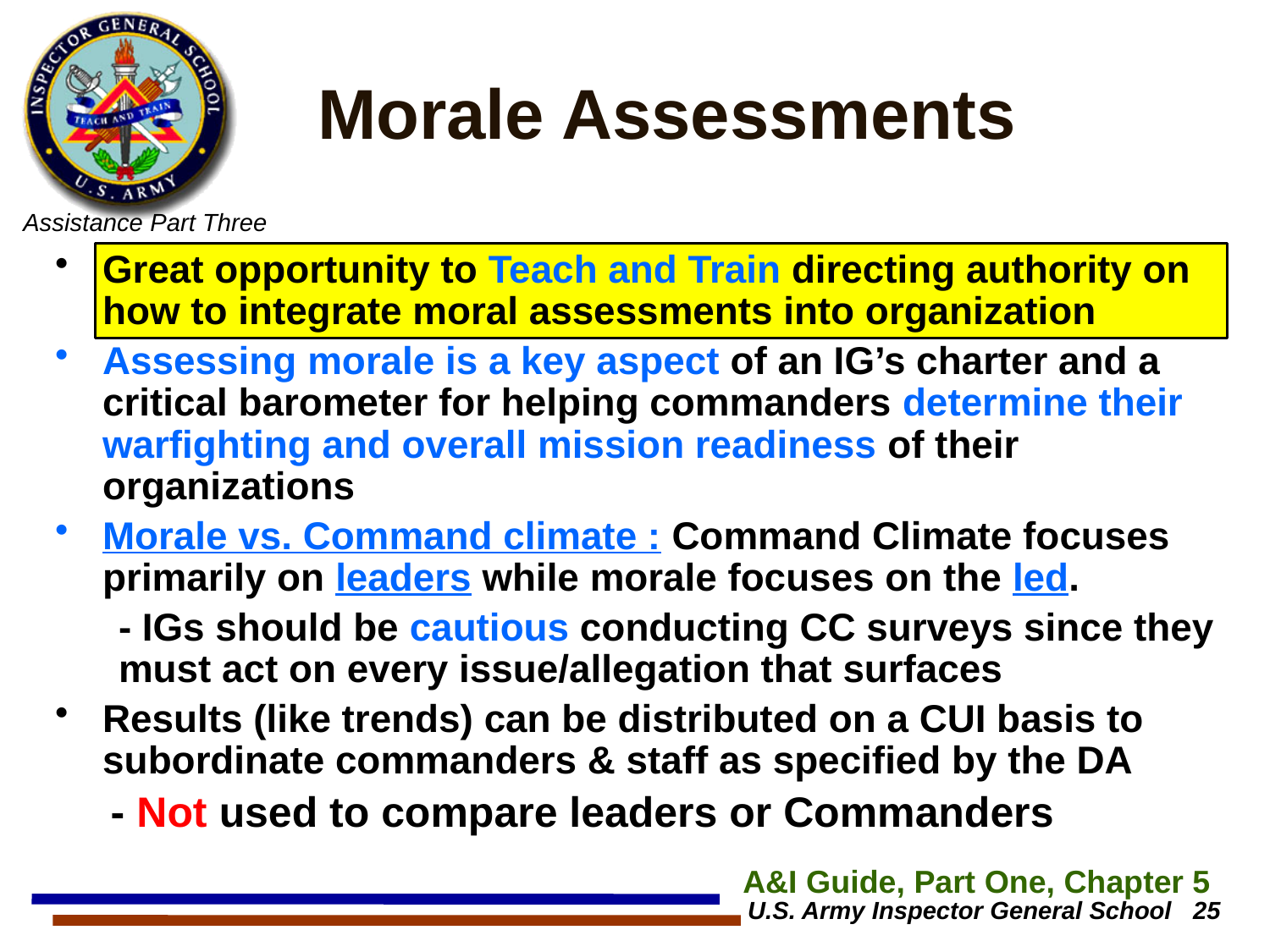

# Morale Assessments
Great opportunity to Teach and Train directing authority on how to integrate moral assessments into organization
Assessing morale is a key aspect of an IG’s charter and a critical barometer for helping commanders determine their warfighting and overall mission readiness of their organizations
Morale vs. Command climate : Command Climate focuses primarily on leaders while morale focuses on the led.
- IGs should be cautious conducting CC surveys since they must act on every issue/allegation that surfaces
Results (like trends) can be distributed on a CUI basis to subordinate commanders & staff as specified by the DA
- Not used to compare leaders or Commanders

A&I Guide, Part One, Chapter 5
U.S. Army Inspector General School   25